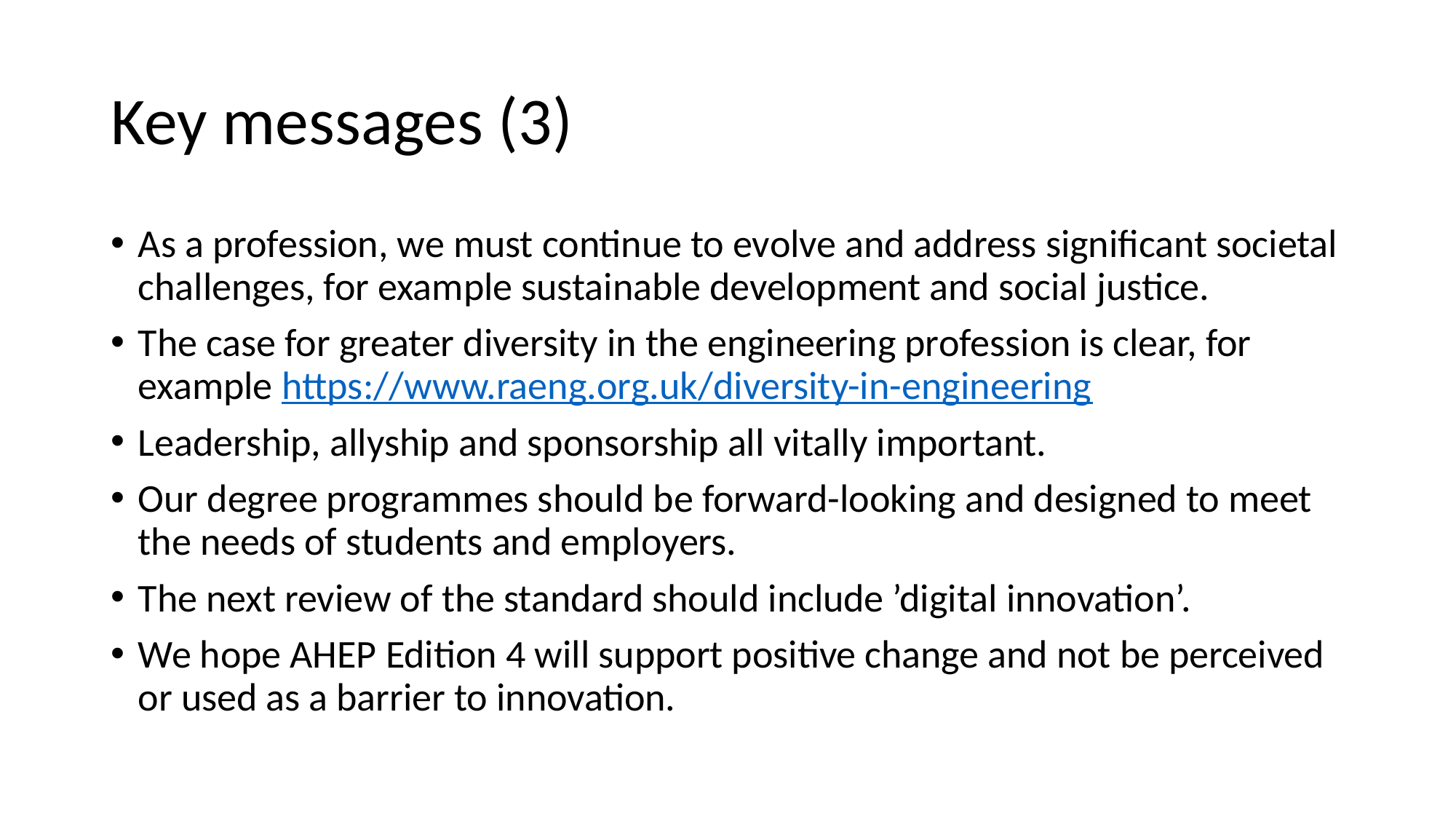

# Key messages (3)
As a profession, we must continue to evolve and address significant societal challenges, for example sustainable development and social justice.
The case for greater diversity in the engineering profession is clear, for example https://www.raeng.org.uk/diversity-in-engineering
Leadership, allyship and sponsorship all vitally important.
Our degree programmes should be forward-looking and designed to meet the needs of students and employers.
The next review of the standard should include ’digital innovation’.
We hope AHEP Edition 4 will support positive change and not be perceived or used as a barrier to innovation.